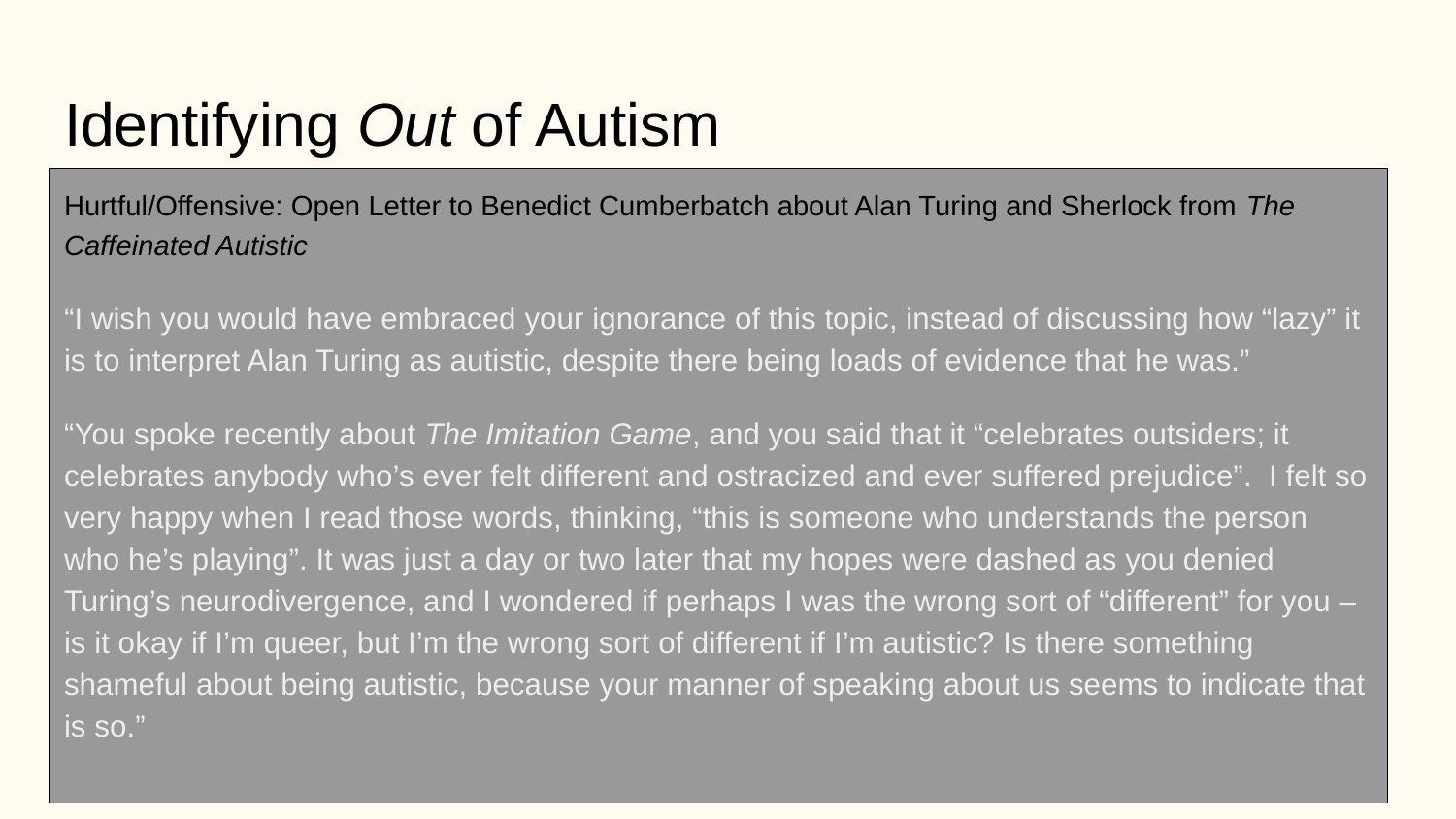

# Identifying Out of Autism
Hurtful/Offensive: Open Letter to Benedict Cumberbatch about Alan Turing and Sherlock from The Caffeinated Autistic
“I wish you would have embraced your ignorance of this topic, instead of discussing how “lazy” it is to interpret Alan Turing as autistic, despite there being loads of evidence that he was.”
“You spoke recently about The Imitation Game, and you said that it “celebrates outsiders; it celebrates anybody who’s ever felt different and ostracized and ever suffered prejudice”.  I felt so very happy when I read those words, thinking, “this is someone who understands the person who he’s playing”. It was just a day or two later that my hopes were dashed as you denied Turing’s neurodivergence, and I wondered if perhaps I was the wrong sort of “different” for you – is it okay if I’m queer, but I’m the wrong sort of different if I’m autistic? Is there something shameful about being autistic, because your manner of speaking about us seems to indicate that is so.”